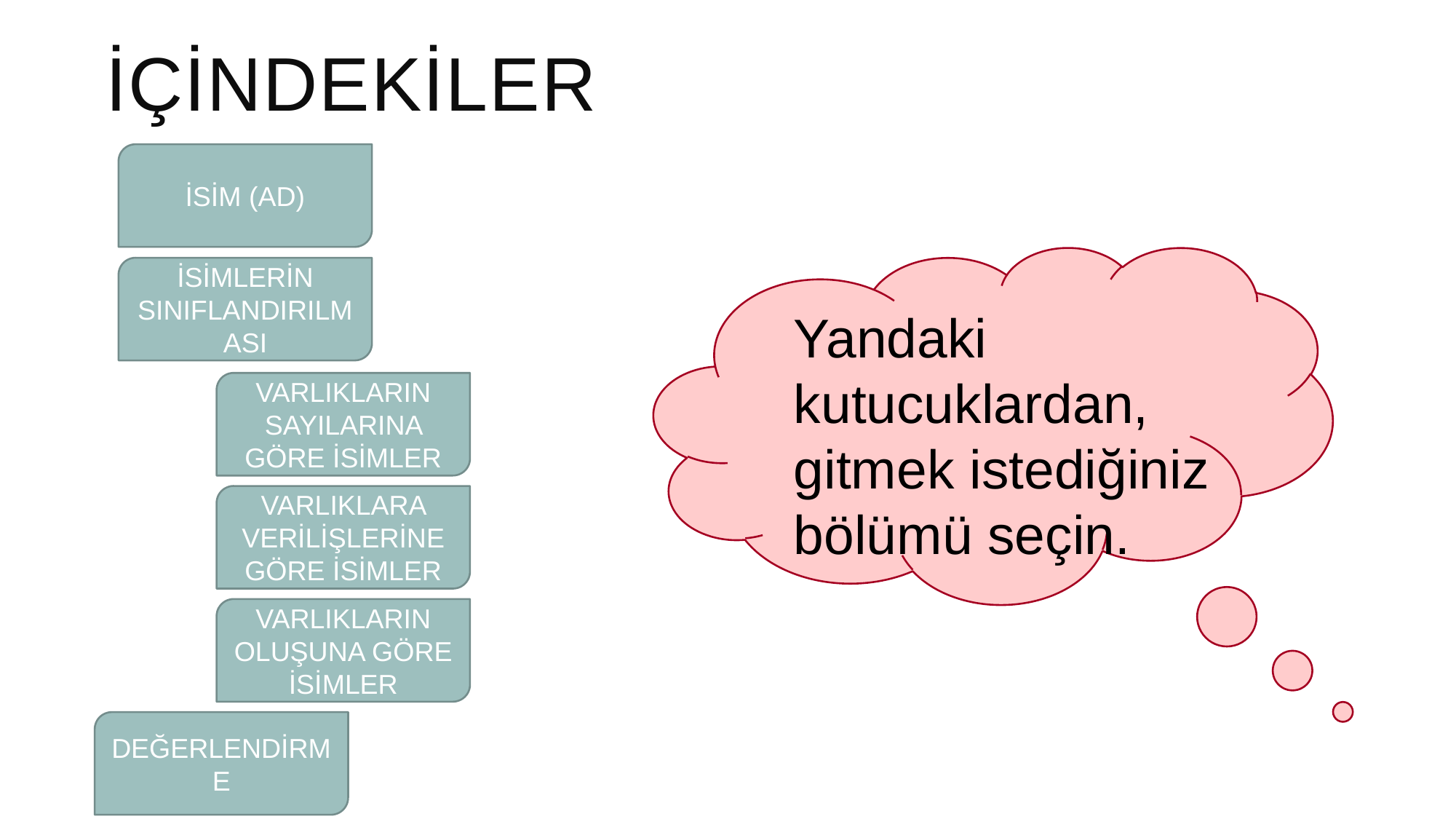

içindekiler
İSİM (AD)

Yandaki kutucuklardan, gitmek istediğiniz bölümü seçin.
İSİMLERİN SINIFLANDIRILMASI
VARLIKLARIN SAYILARINA GÖRE İSİMLER
VARLIKLARA VERİLİŞLERİNE GÖRE İSİMLER
VARLIKLARIN OLUŞUNA GÖRE İSİMLER
DEĞERLENDİRME